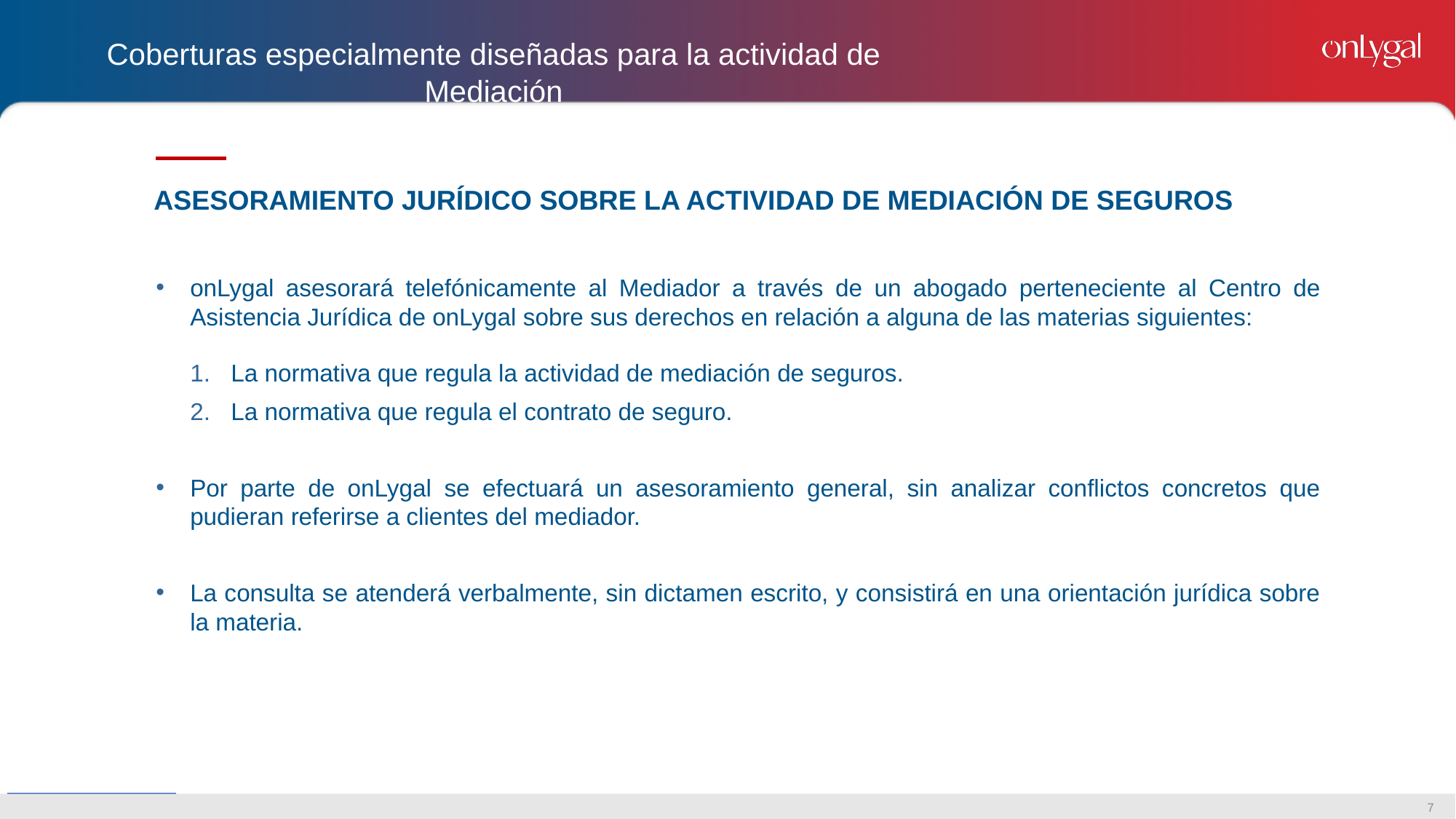

Coberturas especialmente diseñadas para la actividad de Mediación
ASESORAMIENTO JURÍDICO SOBRE LA ACTIVIDAD DE MEDIACIÓN DE SEGUROS
onLygal asesorará telefónicamente al Mediador a través de un abogado perteneciente al Centro de Asistencia Jurídica de onLygal sobre sus derechos en relación a alguna de las materias siguientes:

La normativa que regula la actividad de mediación de seguros.
La normativa que regula el contrato de seguro.

Por parte de onLygal se efectuará un asesoramiento general, sin analizar conflictos concretos que pudieran referirse a clientes del mediador.

La consulta se atenderá verbalmente, sin dictamen escrito, y consistirá en una orientación jurídica sobre la materia.

7